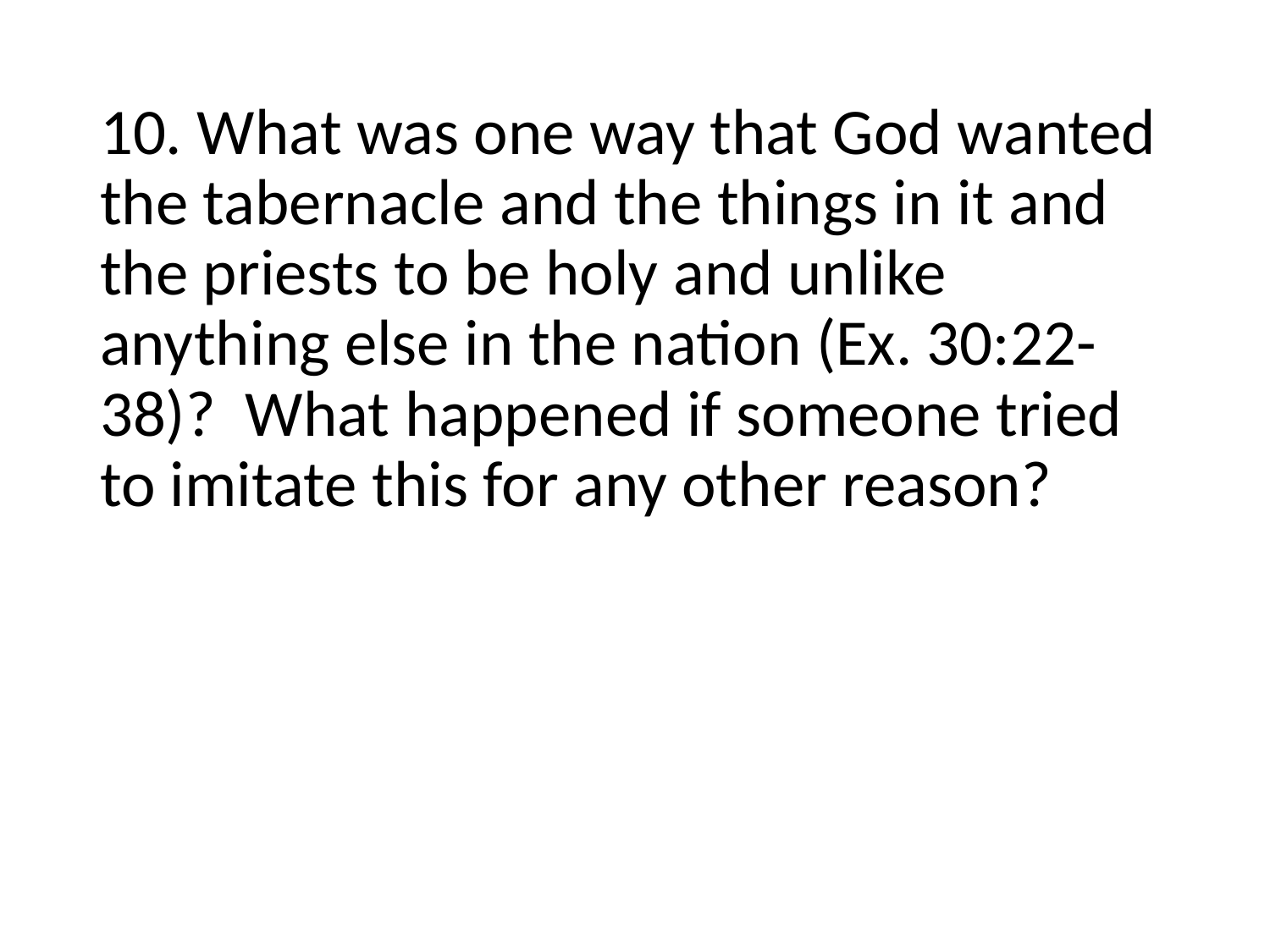

# 10. What was one way that God wanted the tabernacle and the things in it and the priests to be holy and unlike anything else in the nation (Ex. 30:22-38)?  What happened if someone tried to imitate this for any other reason?